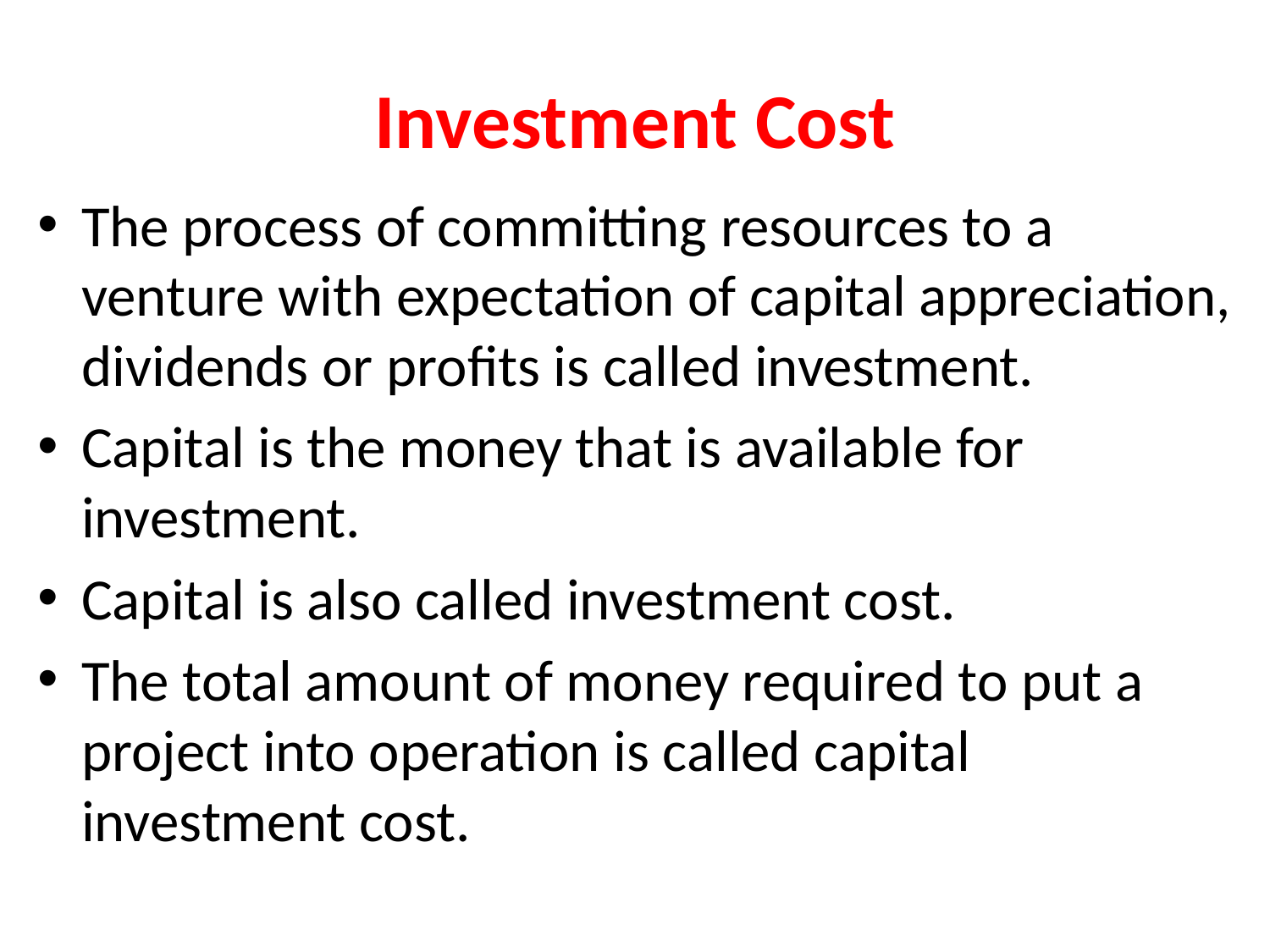

# Investment Cost
The process of committing resources to a venture with expectation of capital appreciation, dividends or profits is called investment.
Capital is the money that is available for investment.
Capital is also called investment cost.
The total amount of money required to put a project into operation is called capital investment cost.